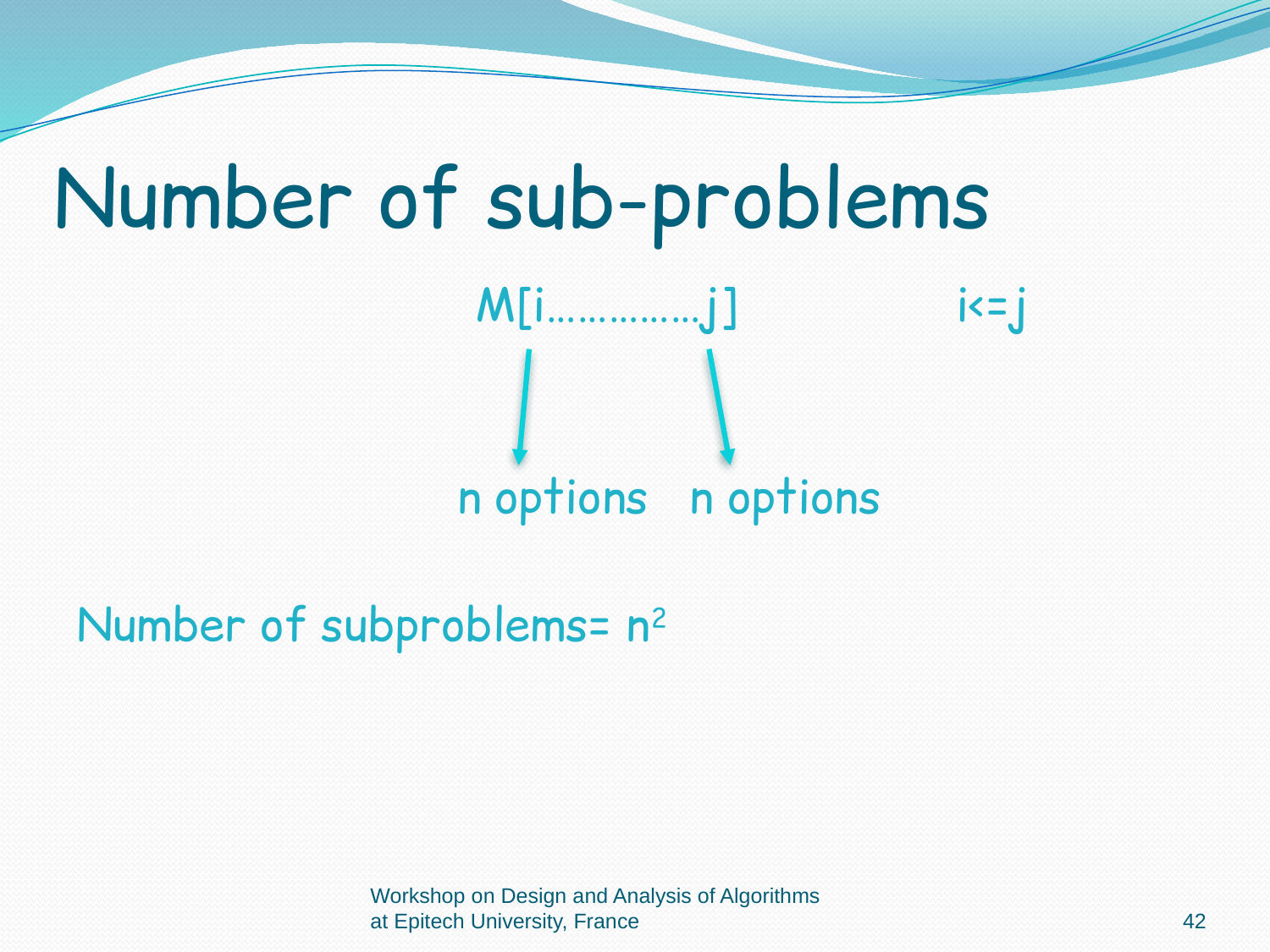

# Number of sub-problems
                             M[i……………j]                i<=j

			n options   n options

Number of subproblems= n2
Workshop on Design and Analysis of Algorithms at Epitech University, France
42